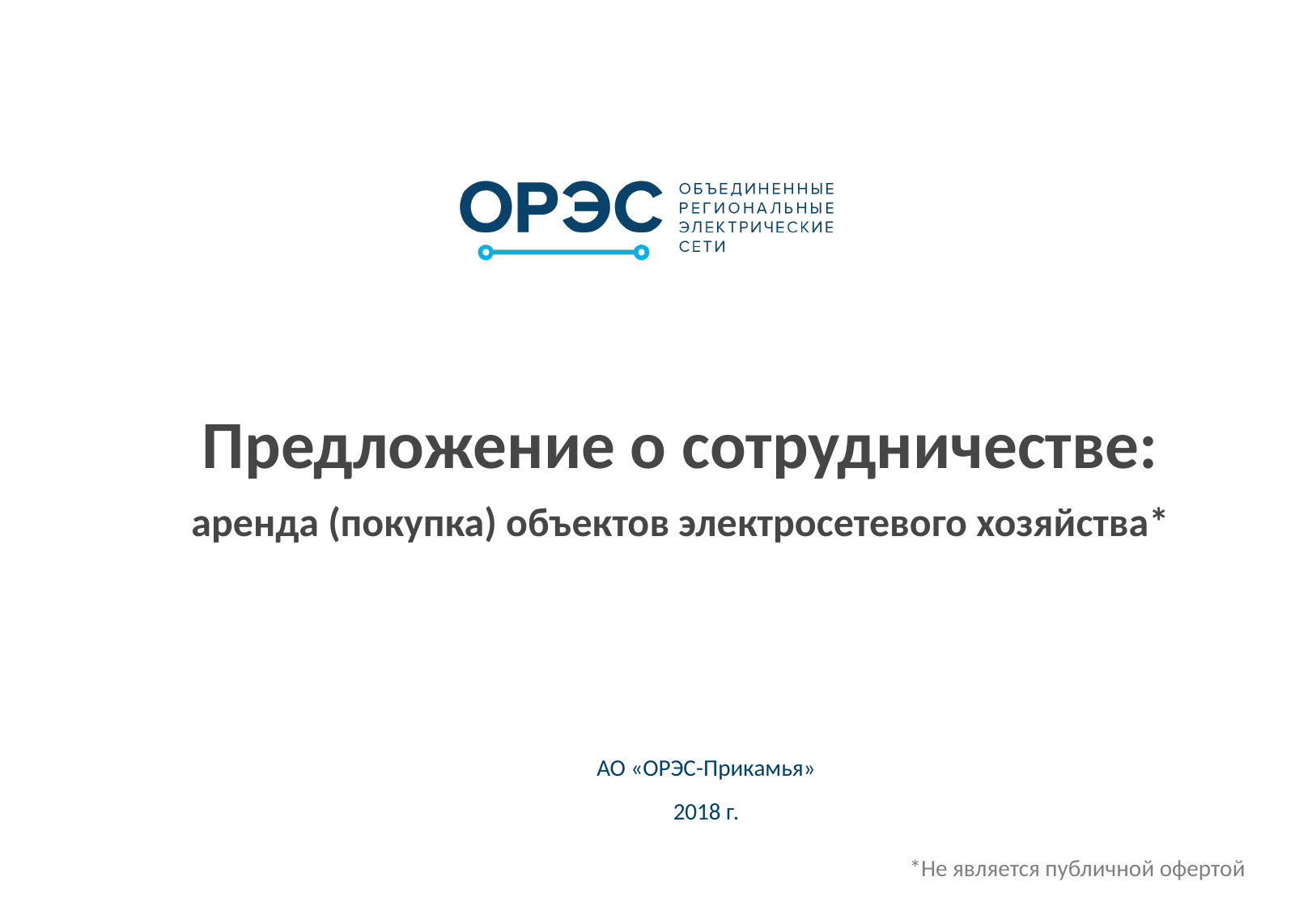

Предложение о сотрудничестве:
аренда (покупка) объектов электросетевого хозяйства*
АО «ОРЭС-Прикамья»
2018 г.

*Не является публичной офертой